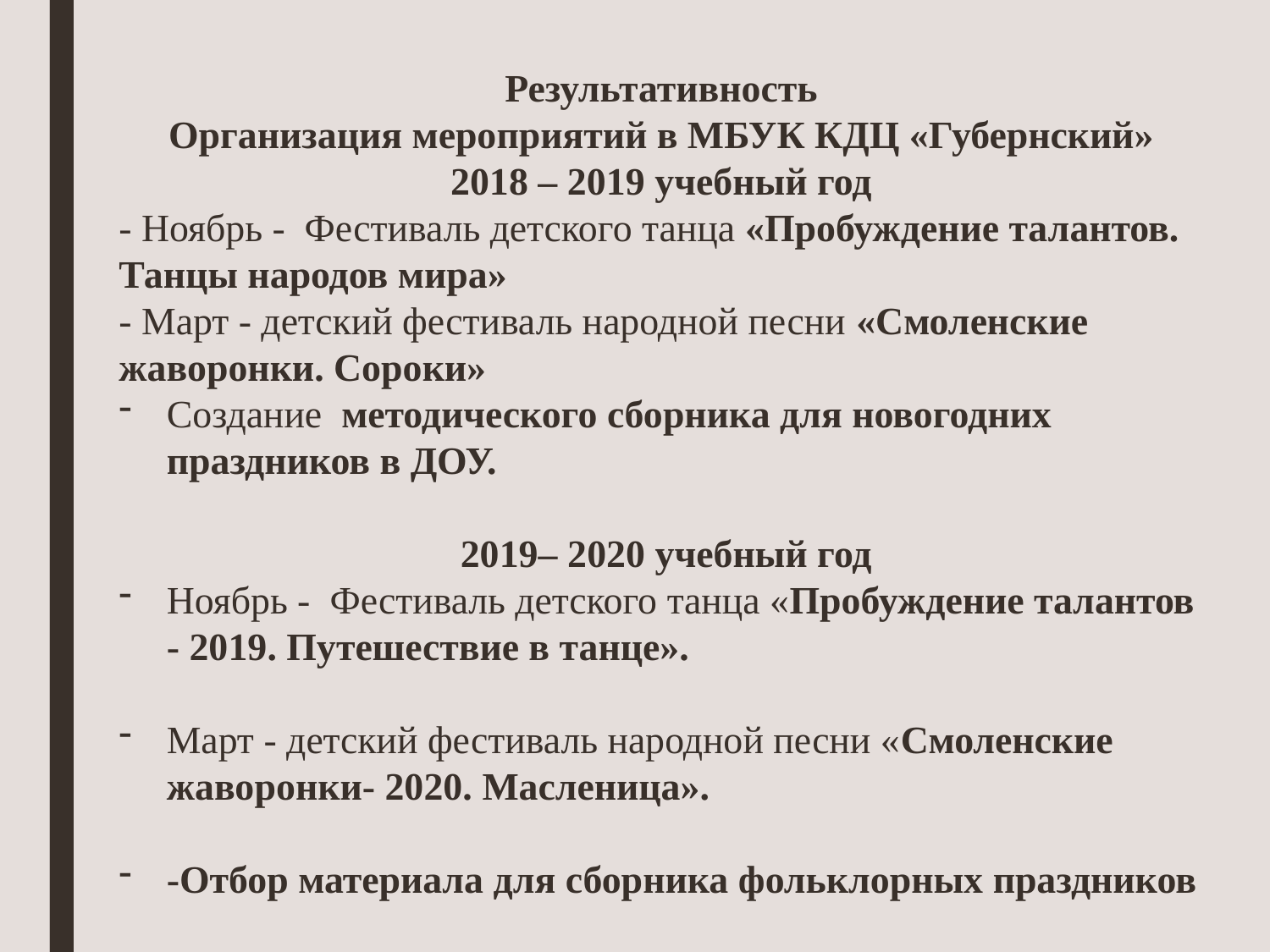

Результативность
Организация мероприятий в МБУК КДЦ «Губернский»
2018 – 2019 учебный год
- Ноябрь -  Фестиваль детского танца «Пробуждение талантов. Танцы народов мира»
- Март - детский фестиваль народной песни «Смоленские жаворонки. Сороки»
Создание  методического сборника для новогодних праздников в ДОУ.

 2019– 2020 учебный год
Ноябрь -  Фестиваль детского танца «Пробуждение талантов - 2019. Путешествие в танце».

Март - детский фестиваль народной песни «Смоленские жаворонки- 2020. Масленица».

-Отбор материала для сборника фольклорных праздников